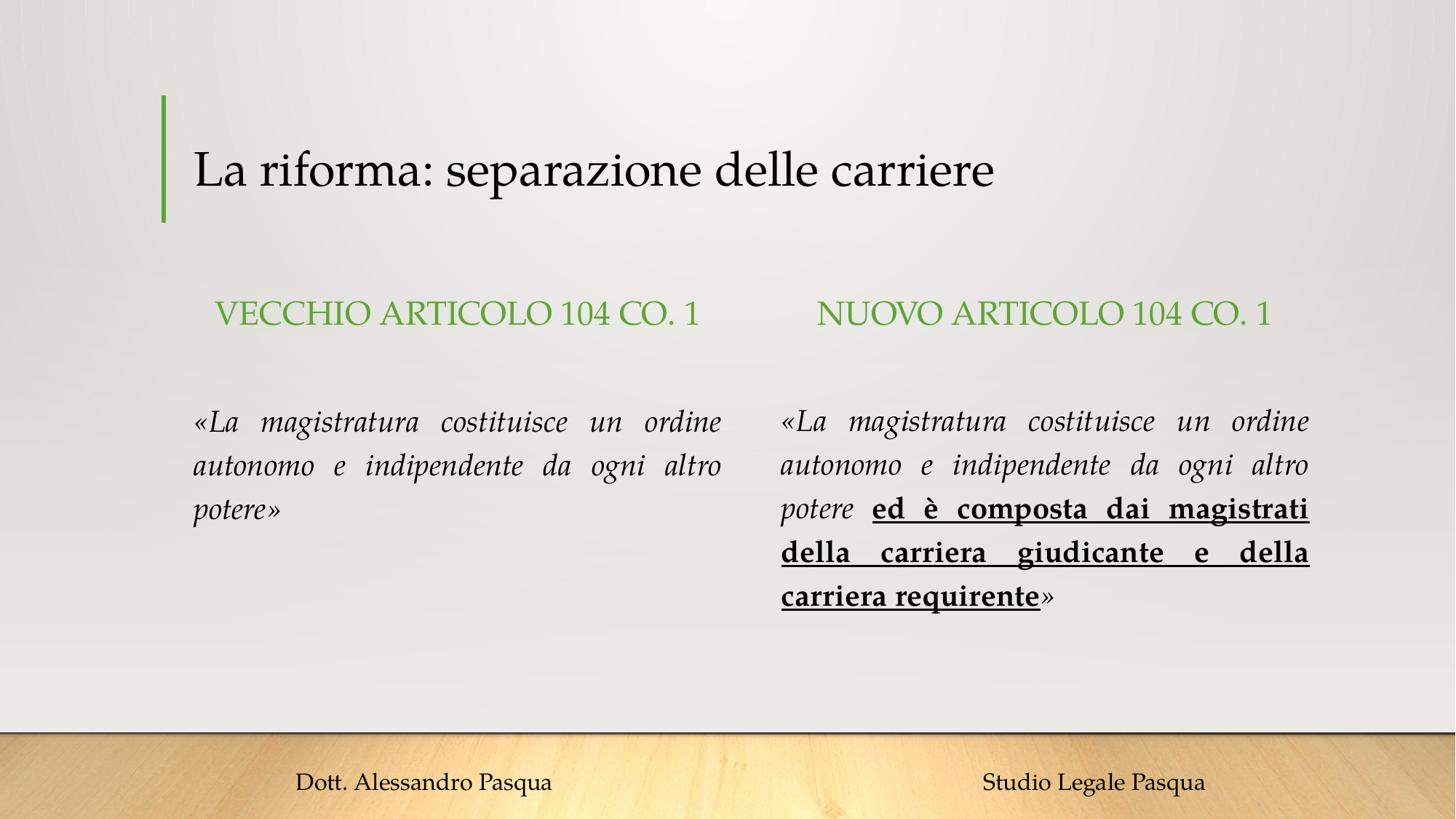

# La riforma: separazione delle carriere
Vecchio articolo 104 co. 1
Nuovo articolo 104 co. 1

«La magistratura costituisce un ordine autonomo e indipendente da ogni altro potere ed è composta dai magistrati della carriera giudicante e della carriera requirente»

«La magistratura costituisce un ordine autonomo e indipendente da ogni altro potere»
Dott. Alessandro Pasqua                                                                        Studio Legale Pasqua